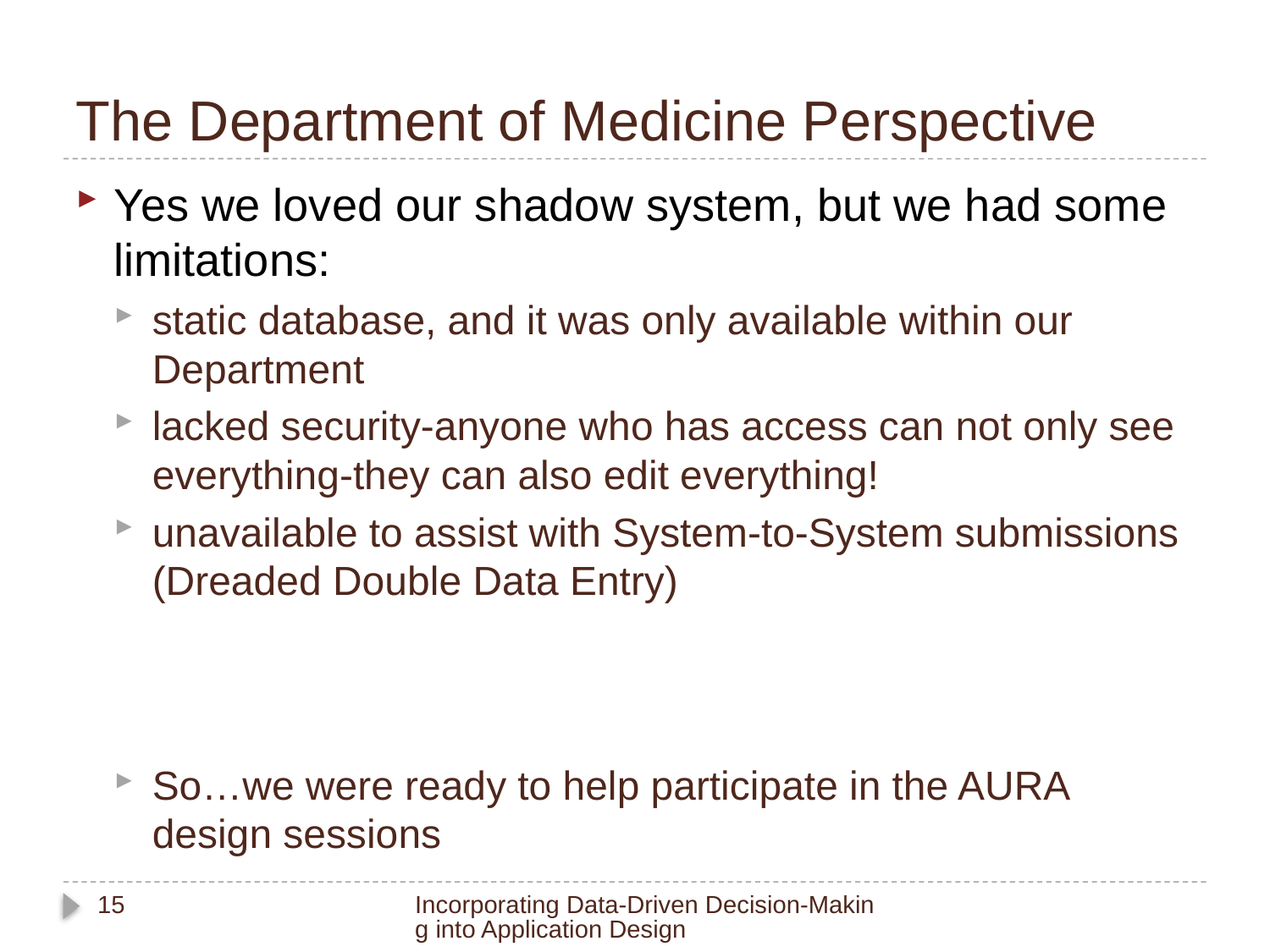

# The Department of Medicine Perspective
Yes we loved our shadow system, but we had some limitations:
static database, and it was only available within our Department
lacked security-anyone who has access can not only see everything-they can also edit everything!
unavailable to assist with System-to-System submissions (Dreaded Double Data Entry)

So…we were ready to help participate in the AURA design sessions

15
Incorporating Data-Driven Decision-Making into Application Design